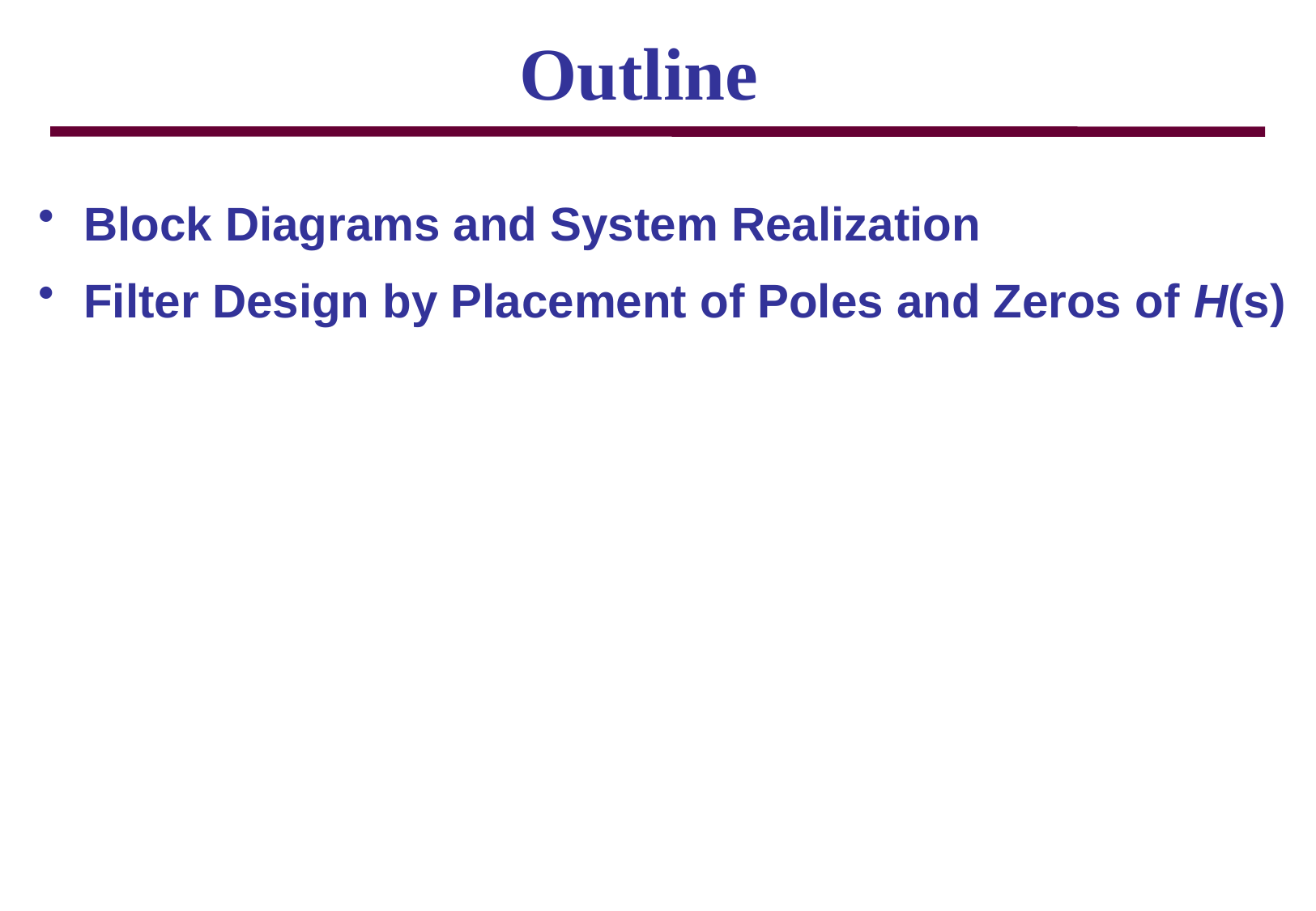

Outline

Block Diagrams and System Realization
Filter Design by Placement of Poles and Zeros of H(s)